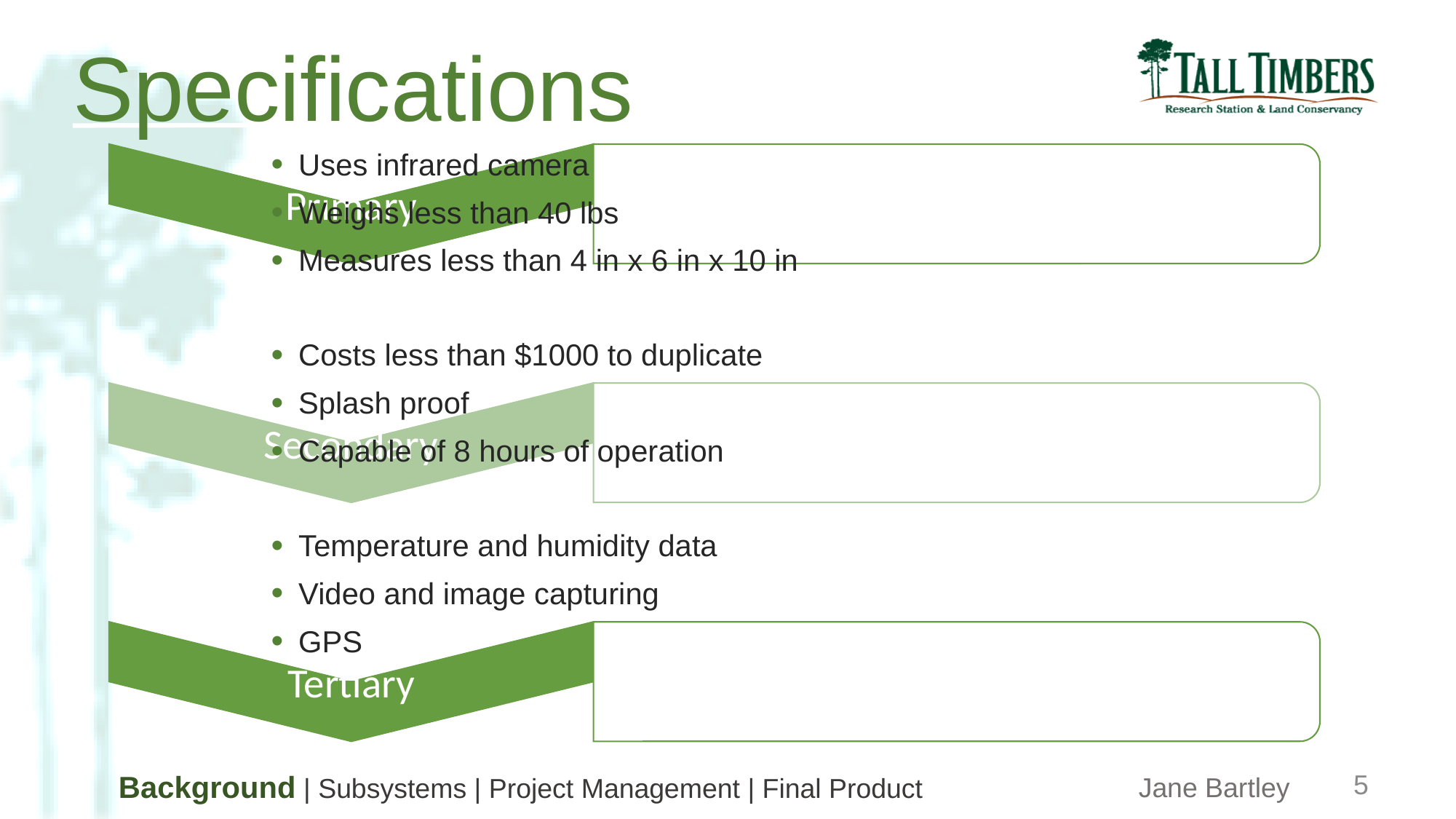

Specifications
Primary
Secondary
Tertiary
Uses infrared camera
Weighs less than 40 lbs
Measures less than 4 in x 6 in x 10 in
Costs less than $1000 to duplicate
Splash proof
Capable of 8 hours of operation
Temperature and humidity data
Video and image capturing
GPS
Background | Subsystems | Project Management | Final Product
5
Jane Bartley